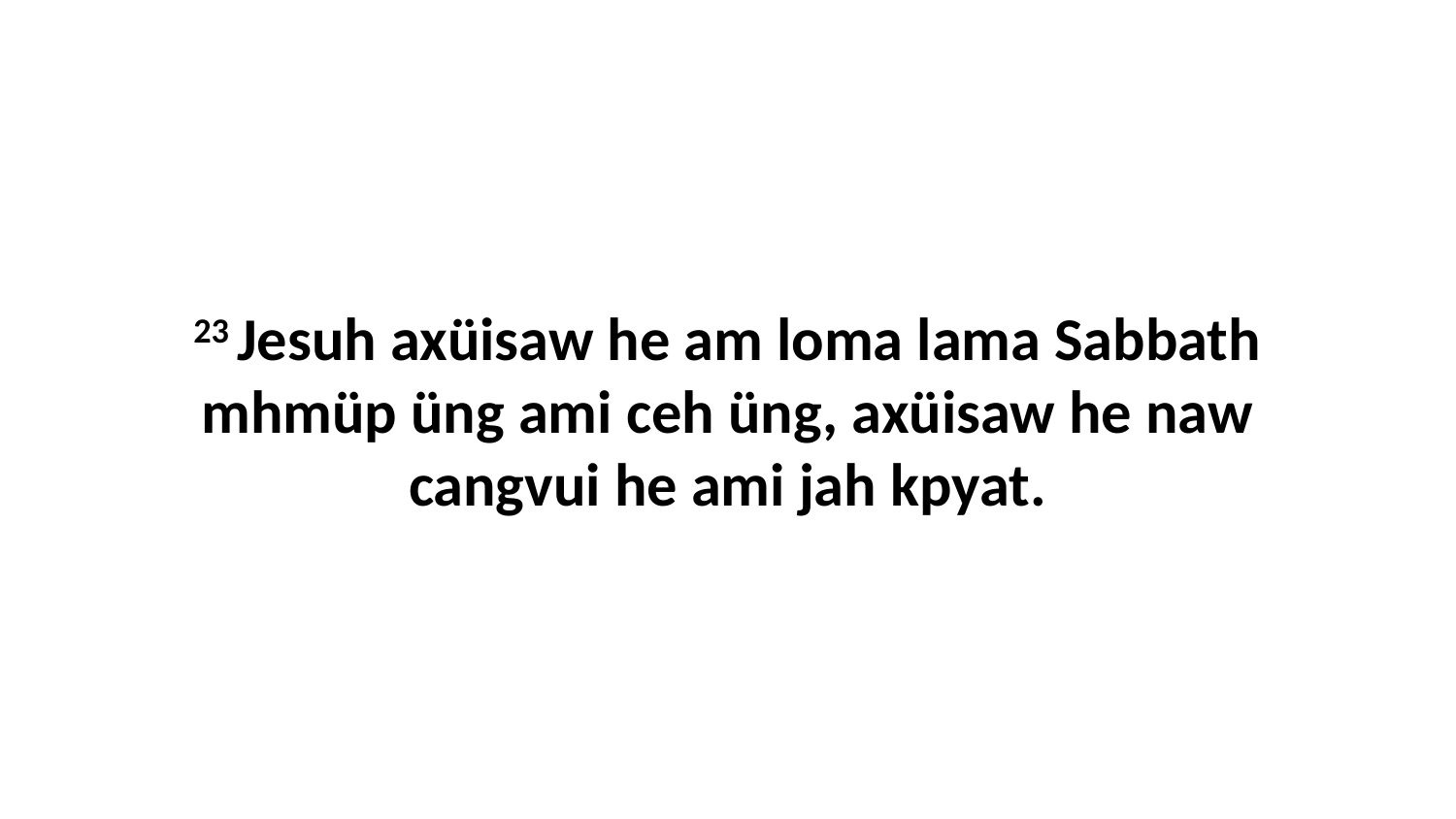

23 Jesuh axüisaw he am loma lama Sabbath mhmüp üng ami ceh üng, axüisaw he naw cangvui he ami jah kpyat.